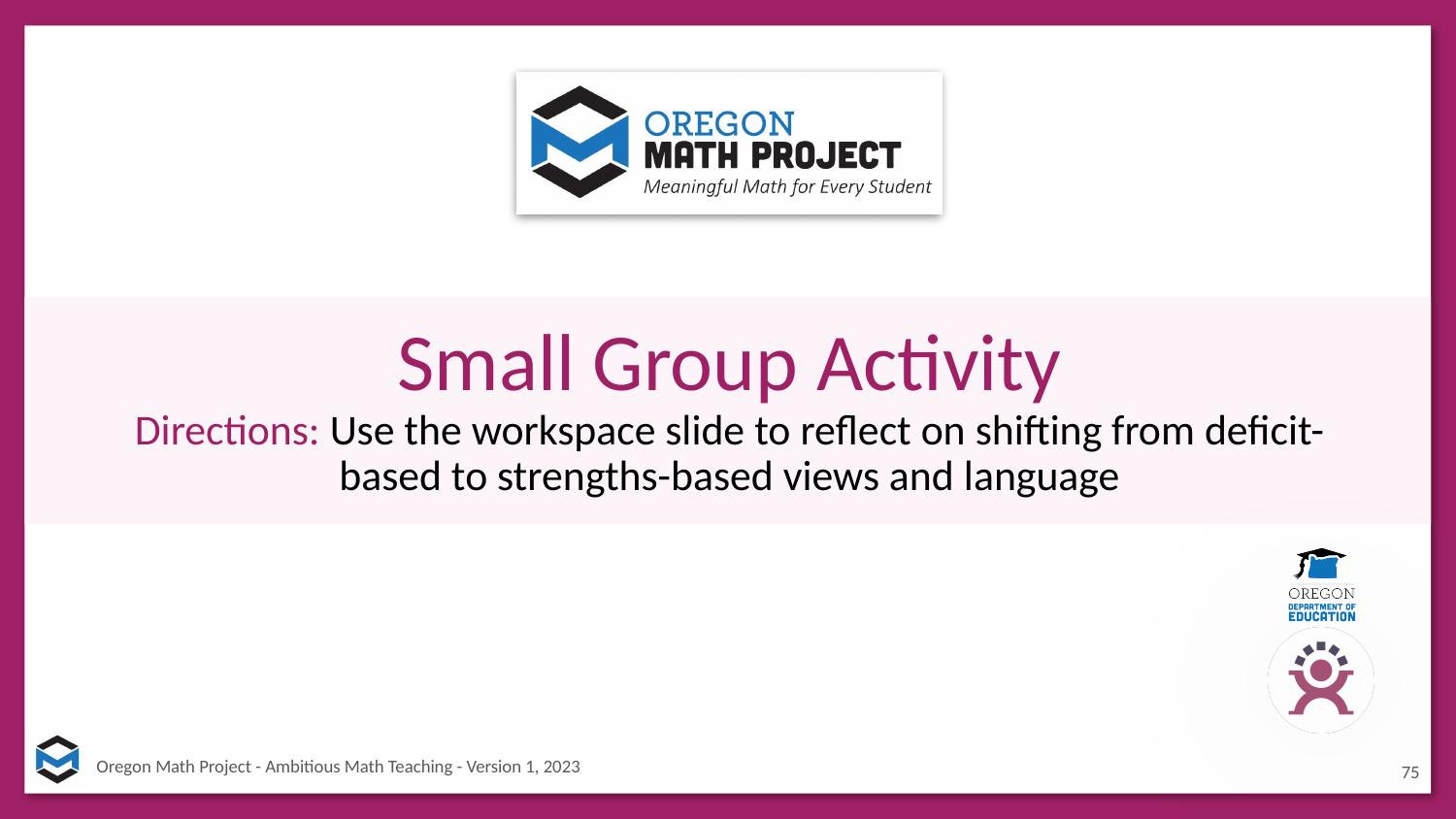

# Small Group Activity
Directions: Use the workspace slide to reflect on shifting from deficit-based to strengths-based views and language
75